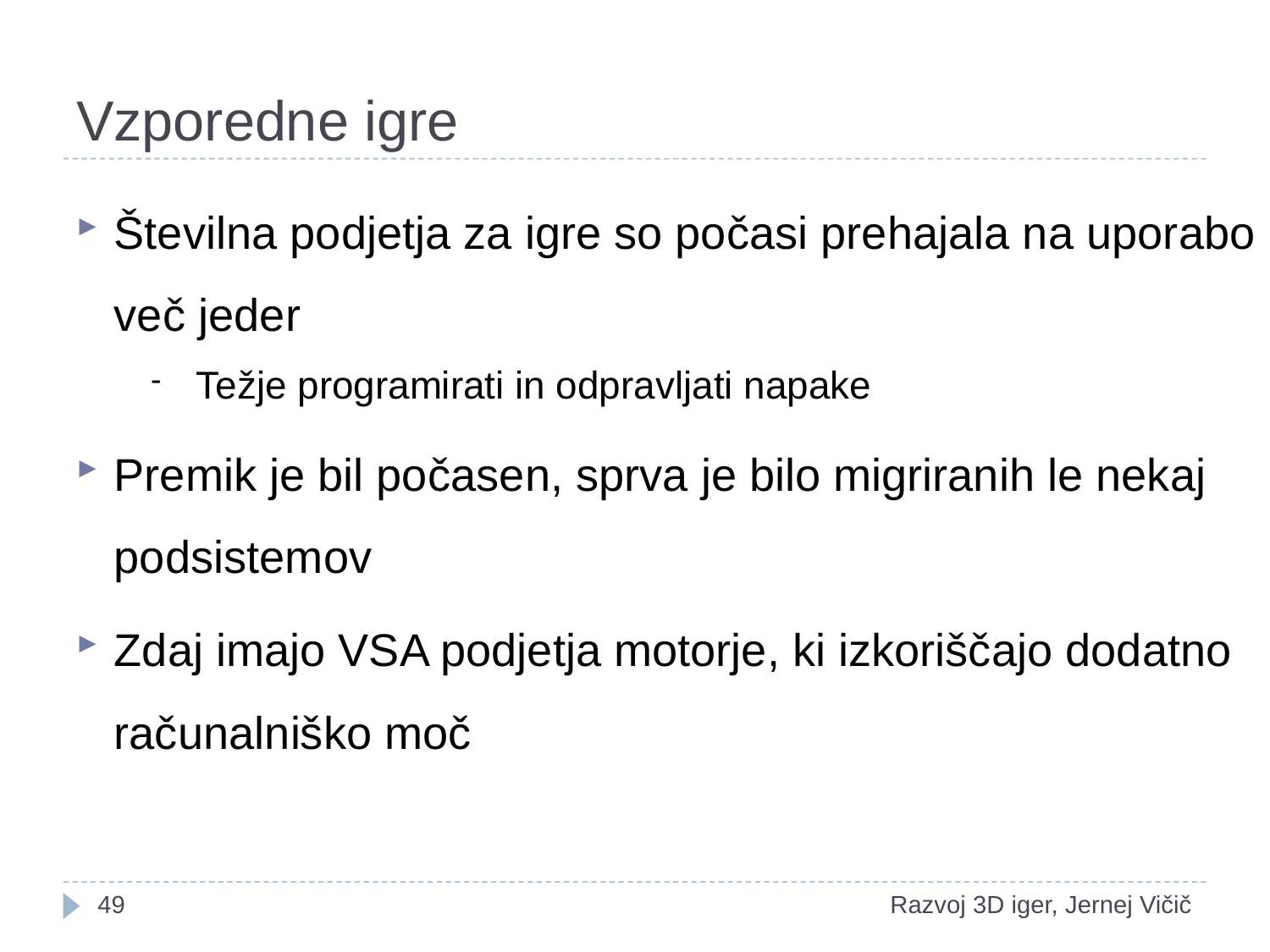

# Vzporedne igre
Številna podjetja za igre so počasi prehajala na uporabo več jeder
Težje programirati in odpravljati napake
Premik je bil počasen, sprva je bilo migriranih le nekaj podsistemov
Zdaj imajo VSA podjetja motorje, ki izkoriščajo dodatno računalniško moč
49
Razvoj 3D iger, Jernej Vičič